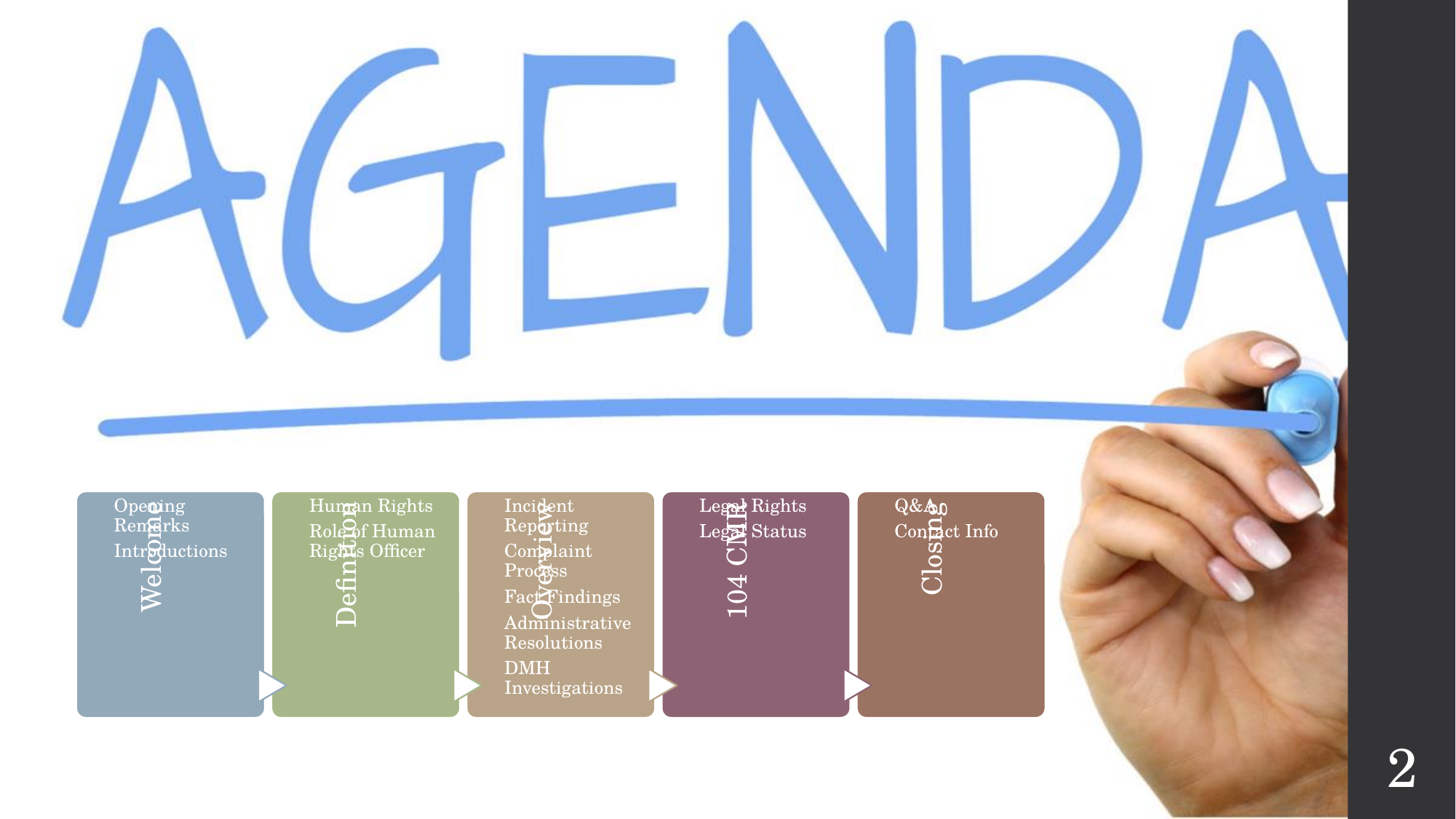

Welcome
Opening Remarks
Introductions
Definition
Human Rights
Role of Human Rights Officer
Overview
Incident Reporting
Complaint Process
Fact Findings
Administrative Resolutions
DMH Investigations
104 CMR
Legal Rights
Legal Status
Closing
Q&A
Contact Info
2